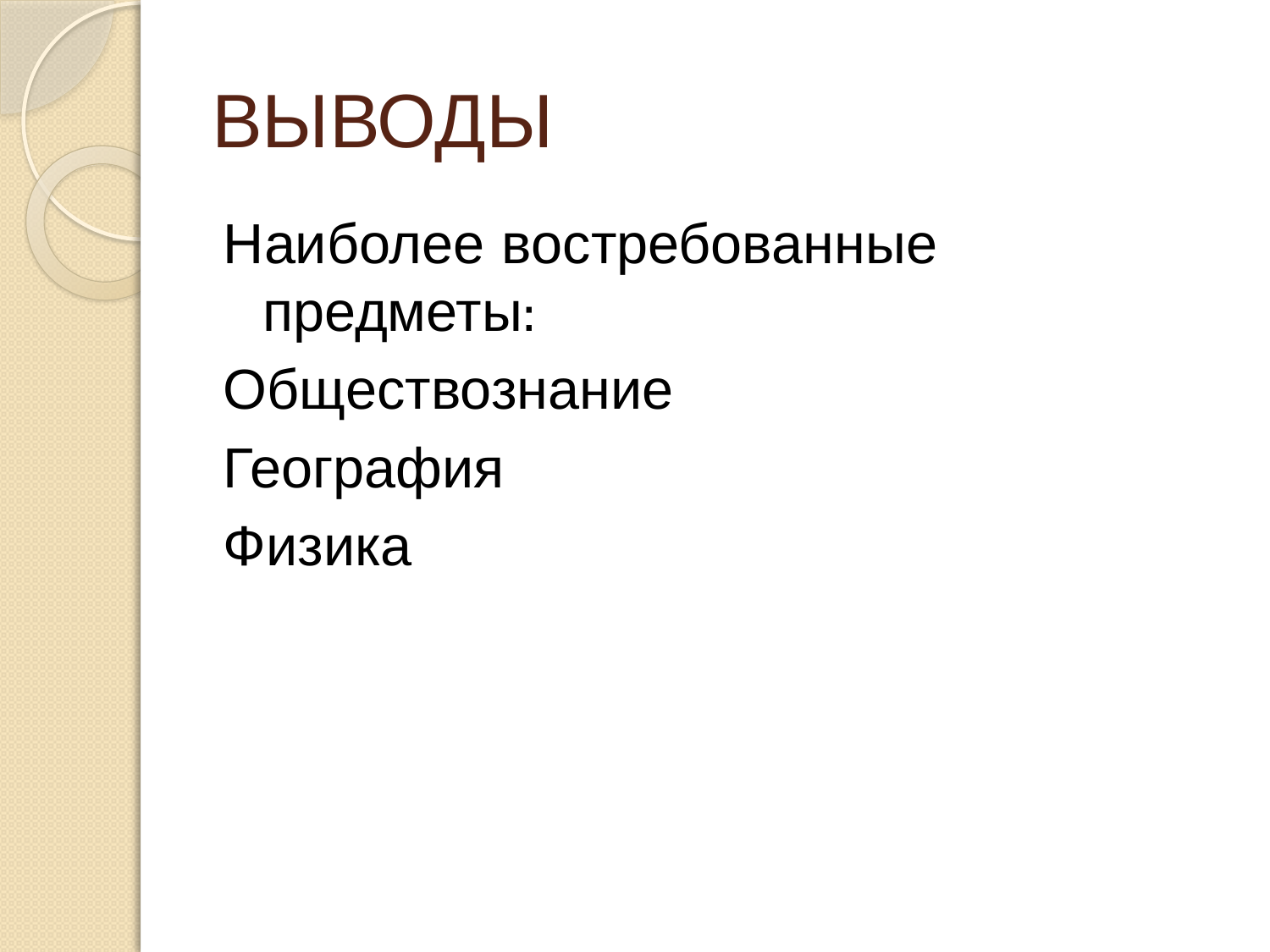

# ВЫВОДЫ
Наиболее востребованные предметы:
Обществознание
География
Физика